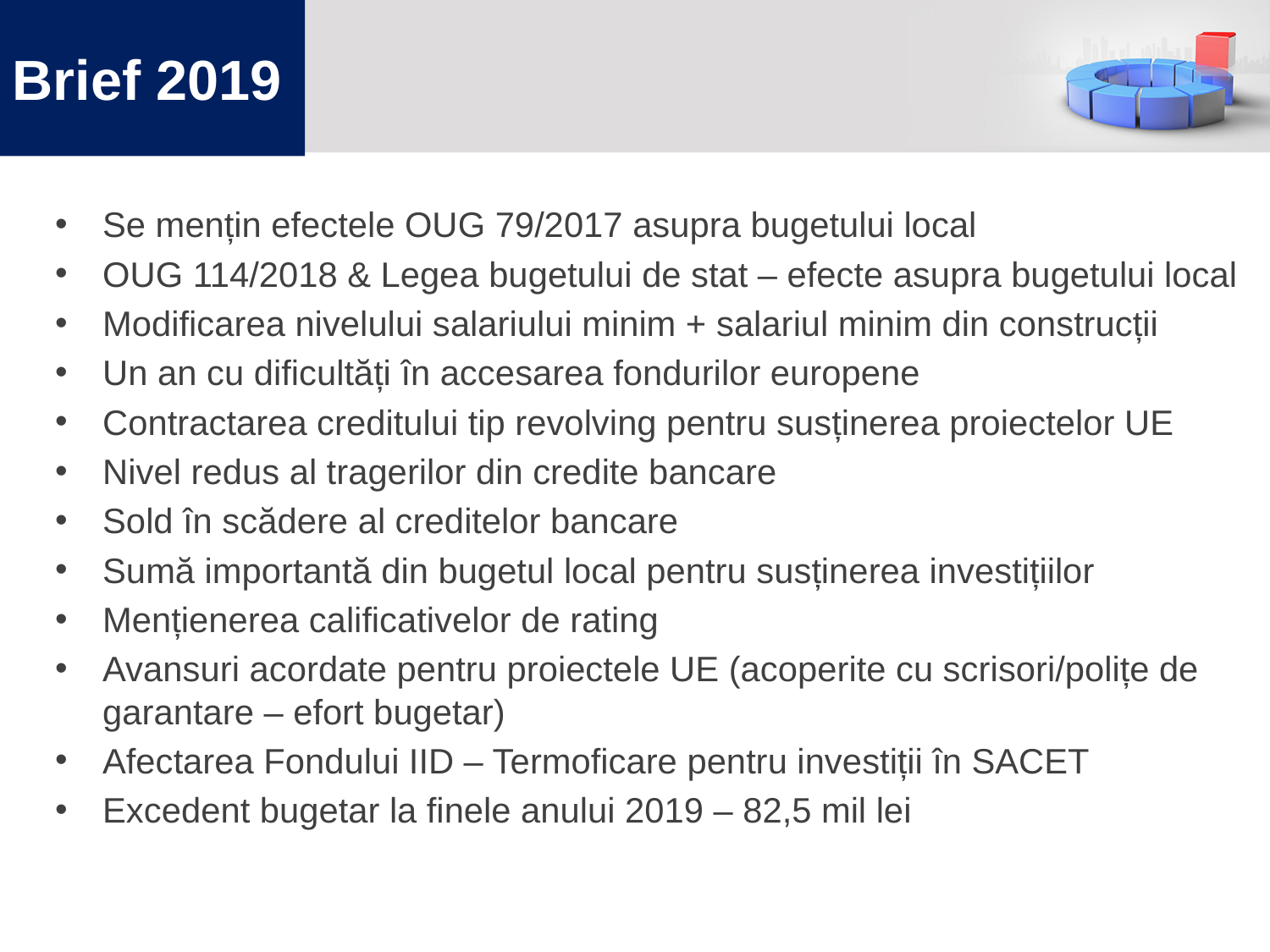

# Brief 2019
Se mențin efectele OUG 79/2017 asupra bugetului local
OUG 114/2018 & Legea bugetului de stat – efecte asupra bugetului local
Modificarea nivelului salariului minim + salariul minim din construcții
Un an cu dificultăți în accesarea fondurilor europene
Contractarea creditului tip revolving pentru susținerea proiectelor UE
Nivel redus al tragerilor din credite bancare
Sold în scădere al creditelor bancare
Sumă importantă din bugetul local pentru susținerea investițiilor
Mențienerea calificativelor de rating
Avansuri acordate pentru proiectele UE (acoperite cu scrisori/polițe de   garantare – efort bugetar)
Afectarea Fondului IID – Termoficare pentru investiții în SACET
Excedent bugetar la finele anului 2019 – 82,5 mil lei